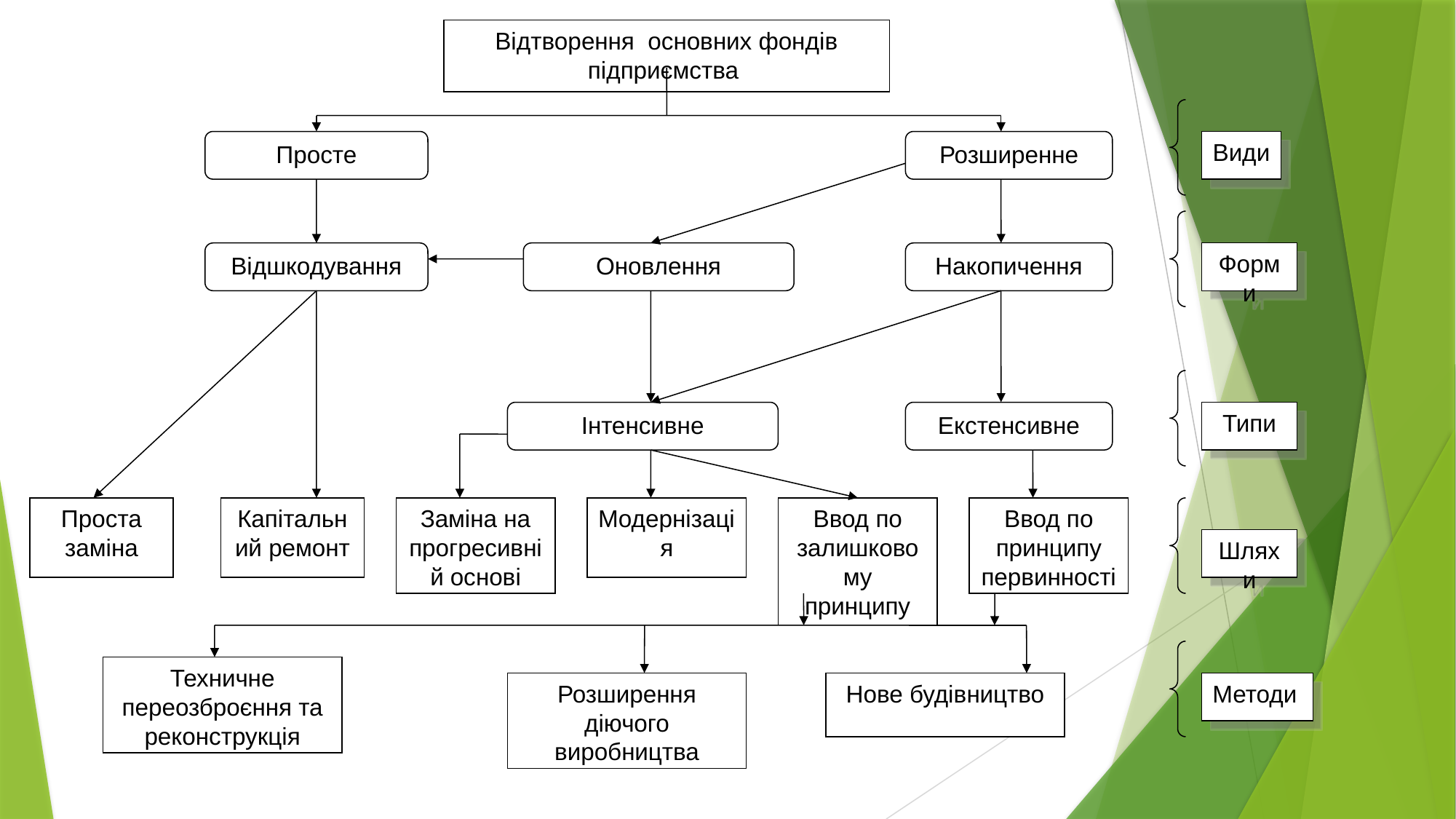

Відтворення  основних фондів підприємства

Просте
Розширенне
Види

Відшкодування
Оновлення
Накопичення
Форми

Інтенсивне
Екстенсивне
Типи

Проста заміна
Капітальний ремонт
Заміна на прогресивній основі
Модернізація
Ввод по залишковому принципу
Ввод по принципу первинності

Шляхи

Техничне переозброєння та реконструкція
Розширення діючого виробництва
Нове будівництво
Методи